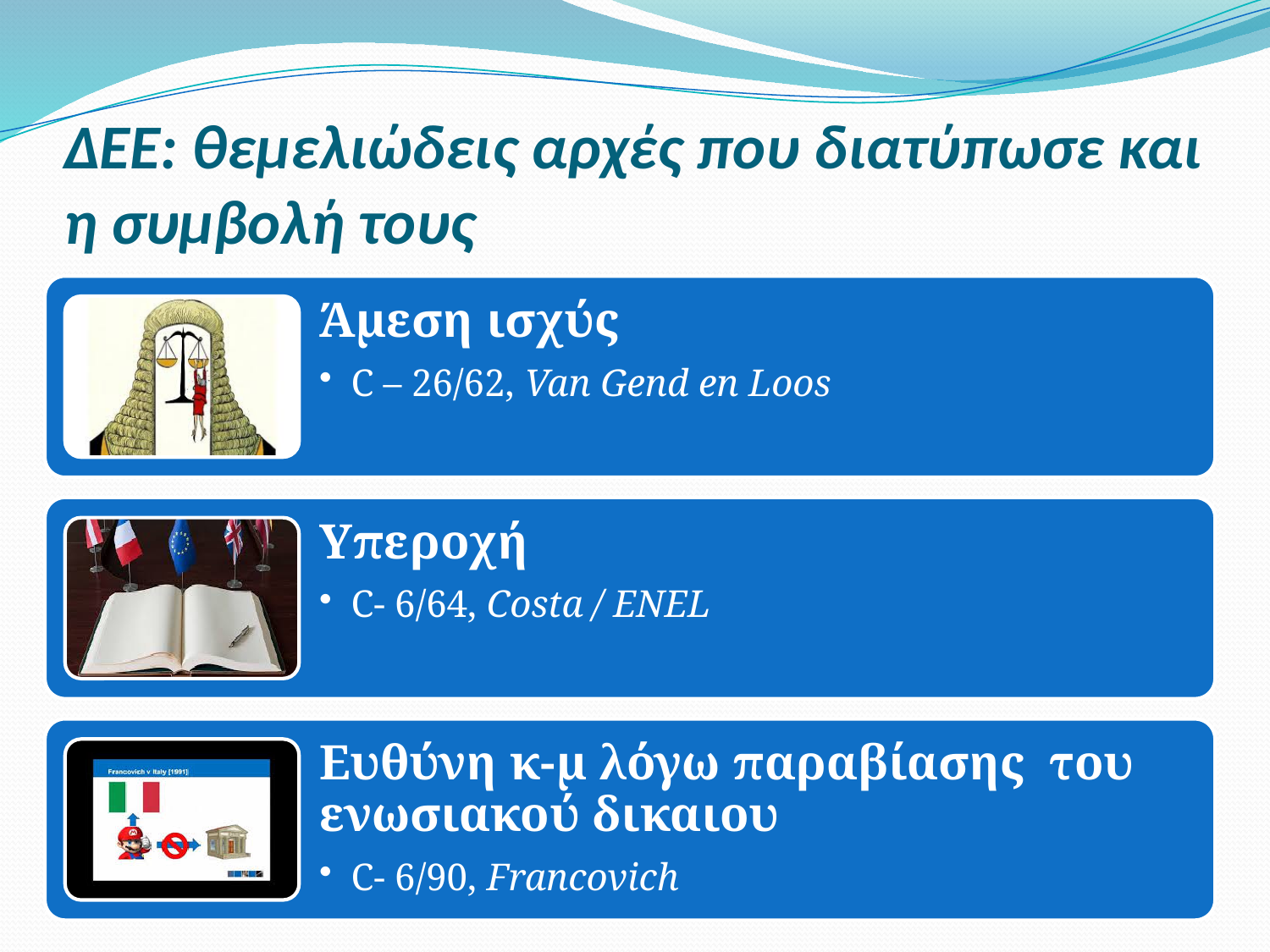

# ΔΕΕ: θεμελιώδεις αρχές που διατύπωσε και η συμβολή τους
Άμεση ισχύς
C – 26/62, Van Gend en Loos
Υπεροχή
C- 6/64, Costa / ENEL
Ευθύνη κ-μ λόγω παραβίασης  του ενωσιακού δικαιου
C- 6/90, Francovich